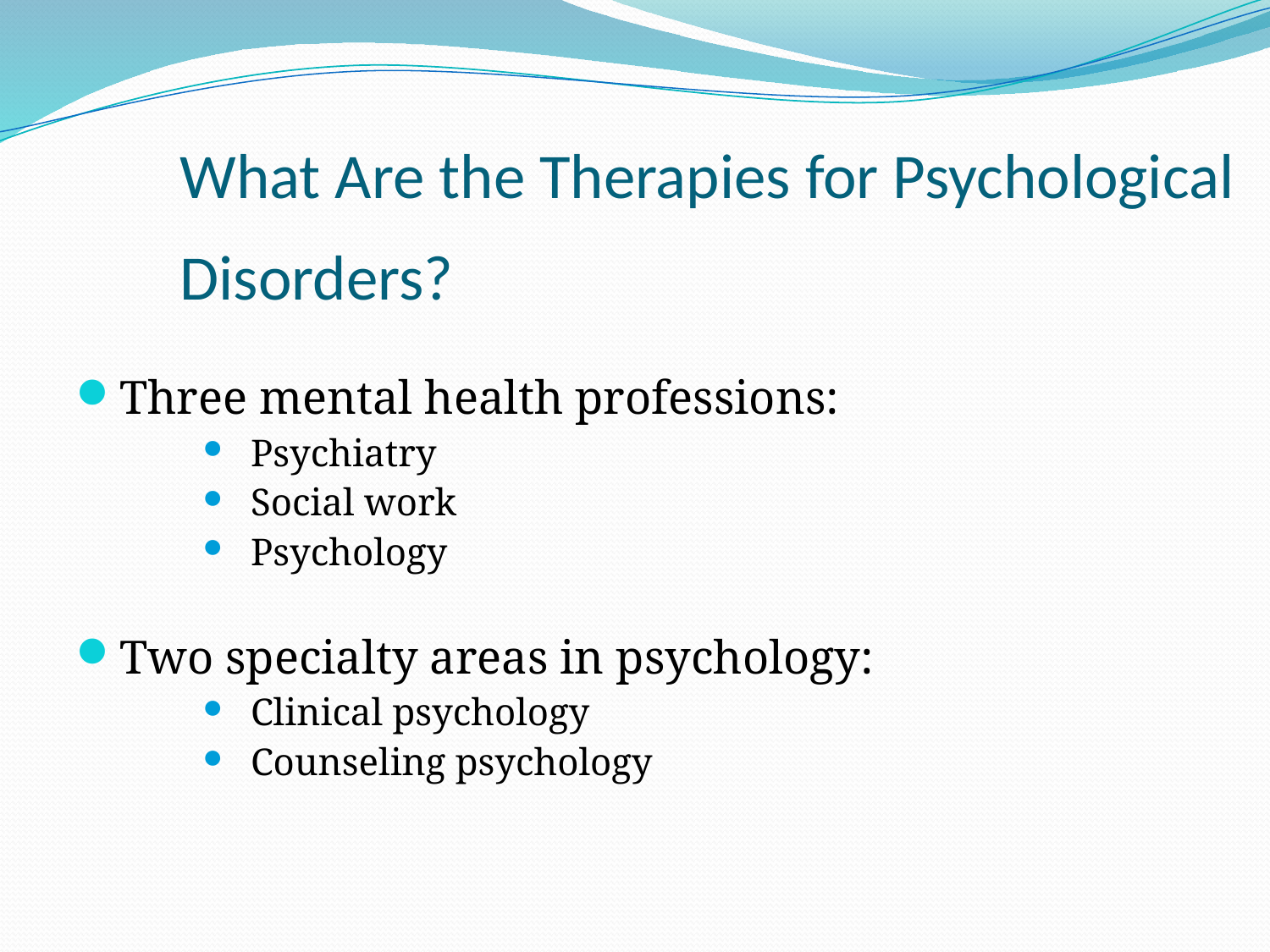

# What Are the Therapies for Psychological Disorders?

Three mental health professions:
Psychiatry
Social work
Psychology

Two specialty areas in psychology:
Clinical psychology
Counseling psychology